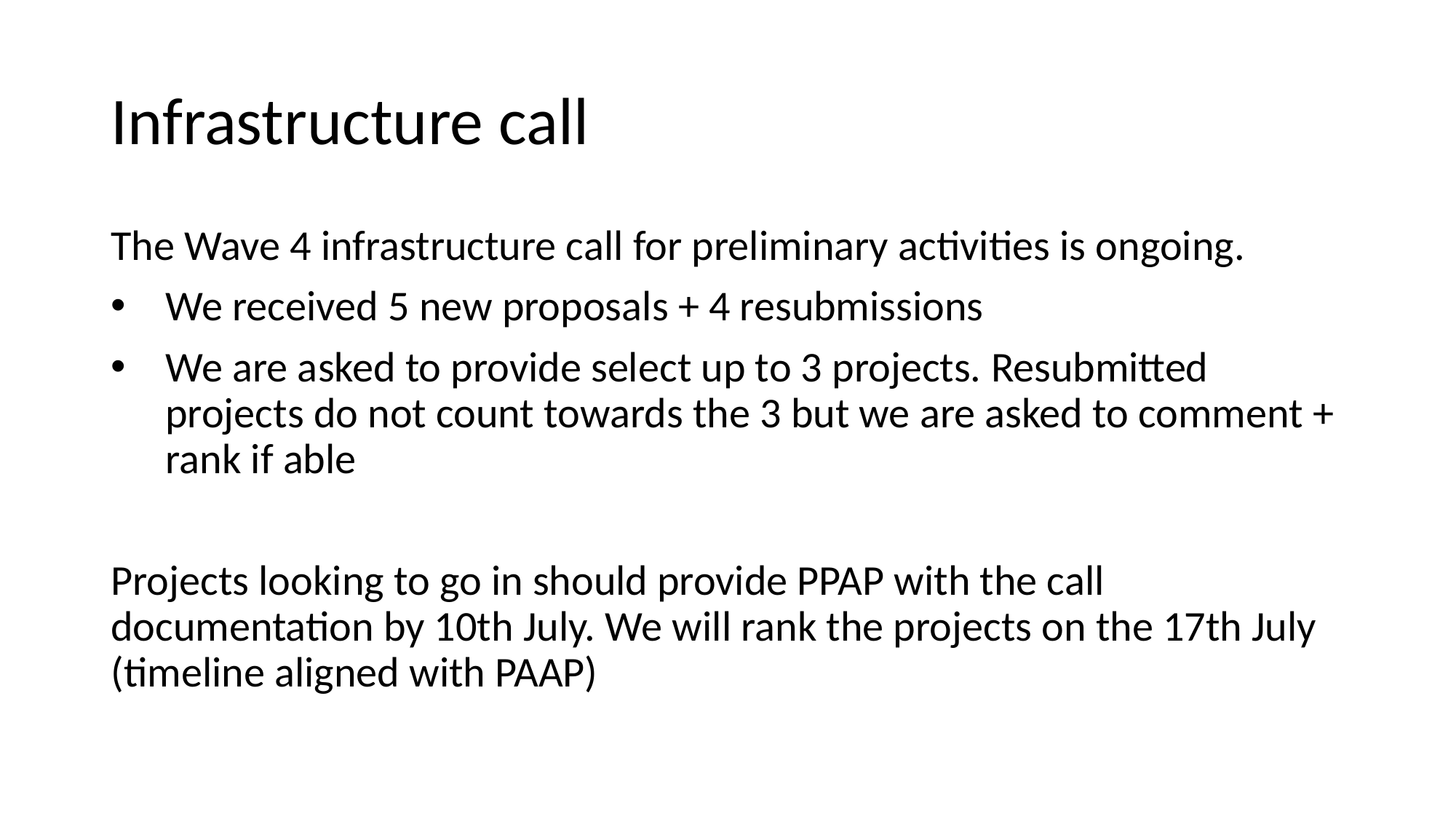

# Infrastructure call
The Wave 4 infrastructure call for preliminary activities is ongoing.
We received 5 new proposals + 4 resubmissions
We are asked to provide select up to 3 projects. Resubmitted projects do not count towards the 3 but we are asked to comment + rank if able

Projects looking to go in should provide PPAP with the call documentation by 10th July. We will rank the projects on the 17th July (timeline aligned with PAAP)